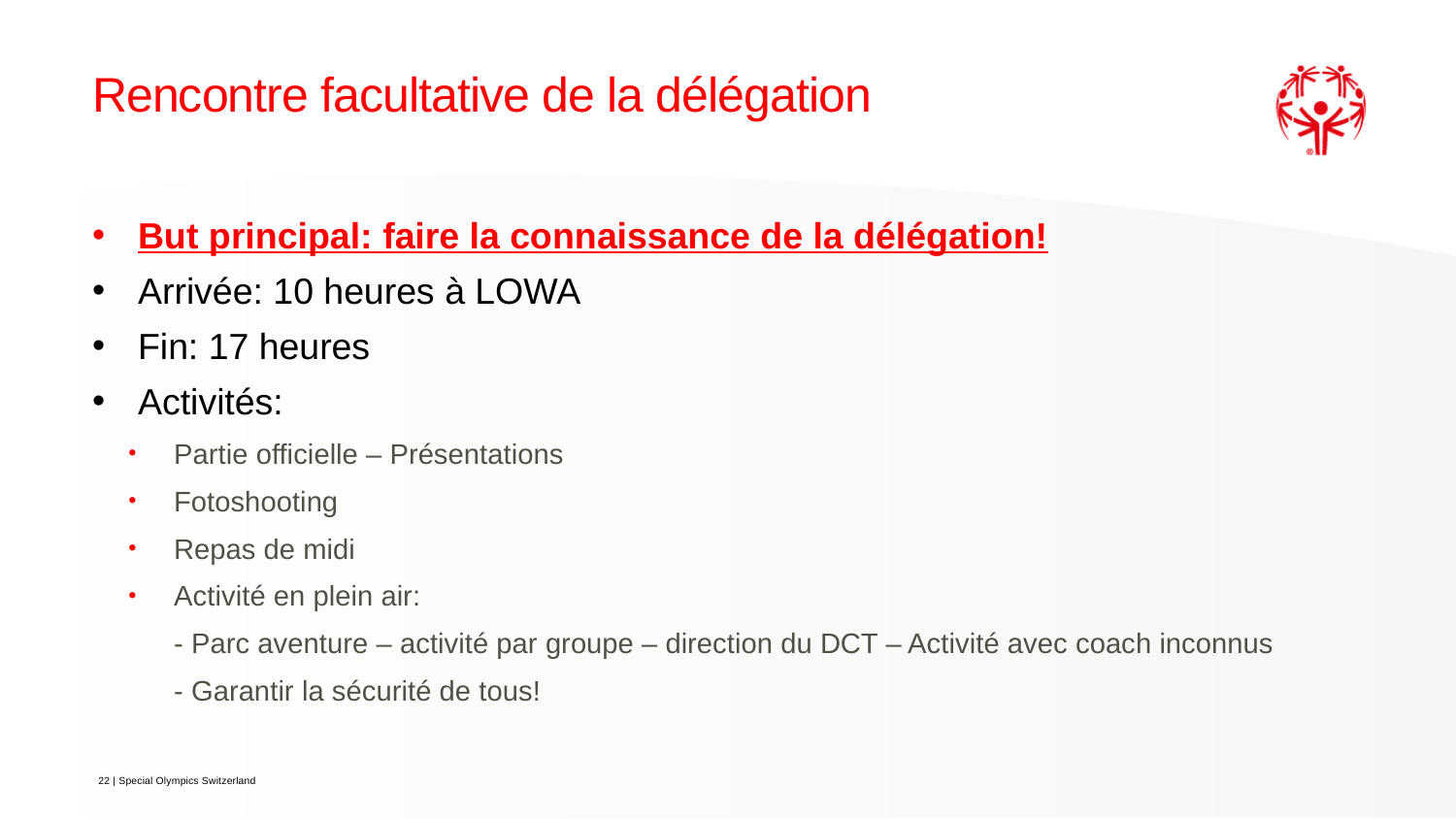

# Rencontre facultative de la délégation
But principal: faire la connaissance de la délégation!
Arrivée: 10 heures à LOWA
Fin: 17 heures
Activités:
Partie officielle – Présentations
Fotoshooting
Repas de midi
Activité en plein air:
- Parc aventure – activité par groupe – direction du DCT – Activité avec coach inconnus
- Garantir la sécurité de tous!
22 | Special Olympics Switzerland